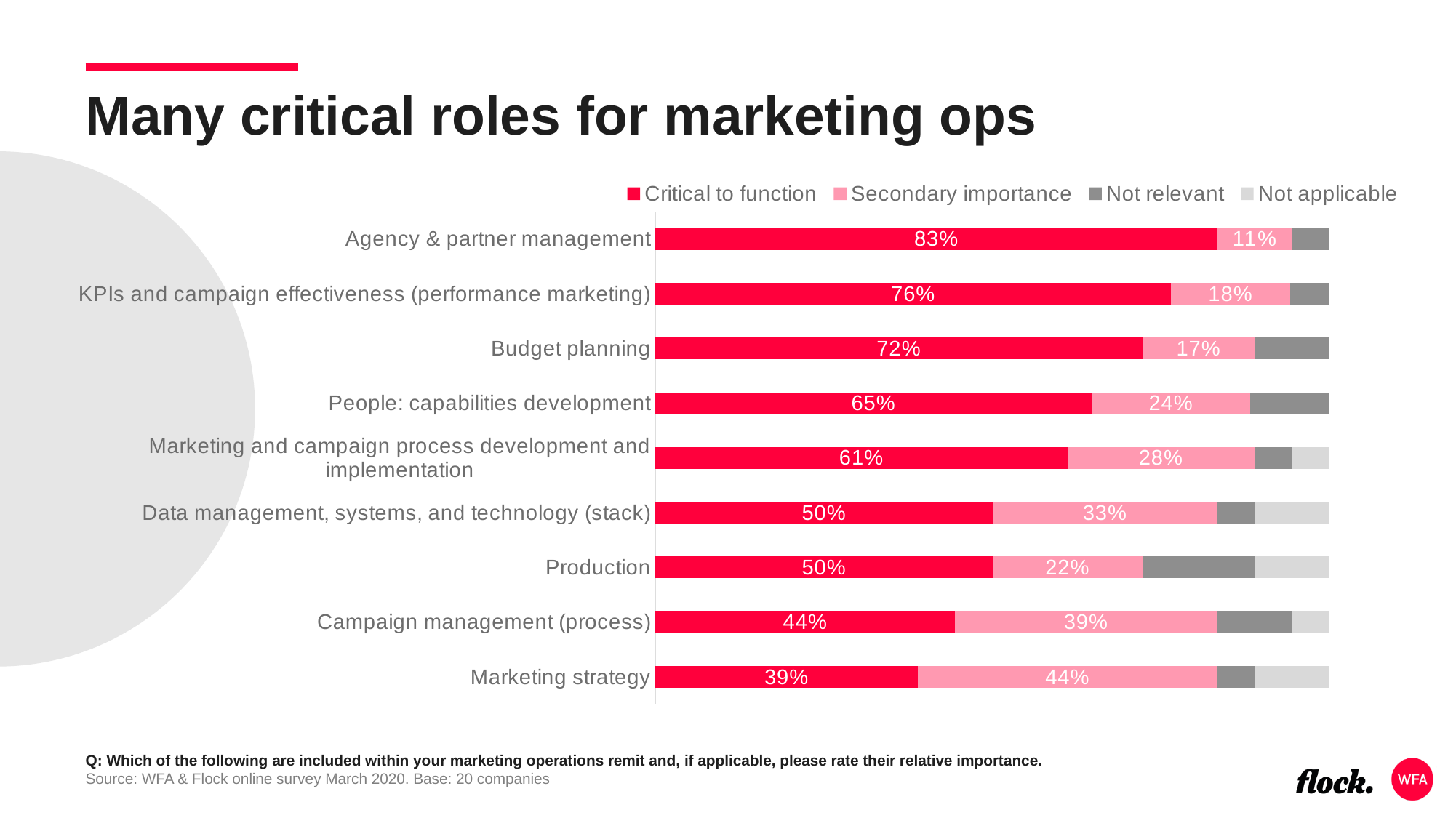

Many critical roles for marketing ops

### Chart

| Category | Critical to function | Secondary importance | Not relevant | Not applicable |
|---|---|---|---|---|
| Marketing strategy | 0.3889 | 0.4444 | 0.0556 | 0.1111 |
| Campaign management (process) | 0.4444 | 0.3889 | 0.1111 | 0.0556 |
| Production | 0.5 | 0.2222 | 0.1667 | 0.1111 |
| Data management, systems, and technology (stack) | 0.5 | 0.3333 | 0.0556 | 0.1111 |
| Marketing and campaign process development and implementation | 0.6111 | 0.2778 | 0.0556 | 0.0556 |
| People: capabilities development | 0.6470999999999999 | 0.2353 | 0.1176 | 0.0 |
| Budget planning | 0.7222 | 0.1667 | 0.1111 | 0.0 |
| KPIs and campaign effectiveness (performance marketing) | 0.7646999999999999 | 0.1765 | 0.0588 | 0.0 |
| Agency & partner management | 0.8332999999999999 | 0.1111 | 0.0556 | 0.0 |
Q: Which of the following are included within your marketing operations remit and, if applicable, please rate their relative importance.
Source: WFA & Flock online survey March 2020. Base: 20 companies